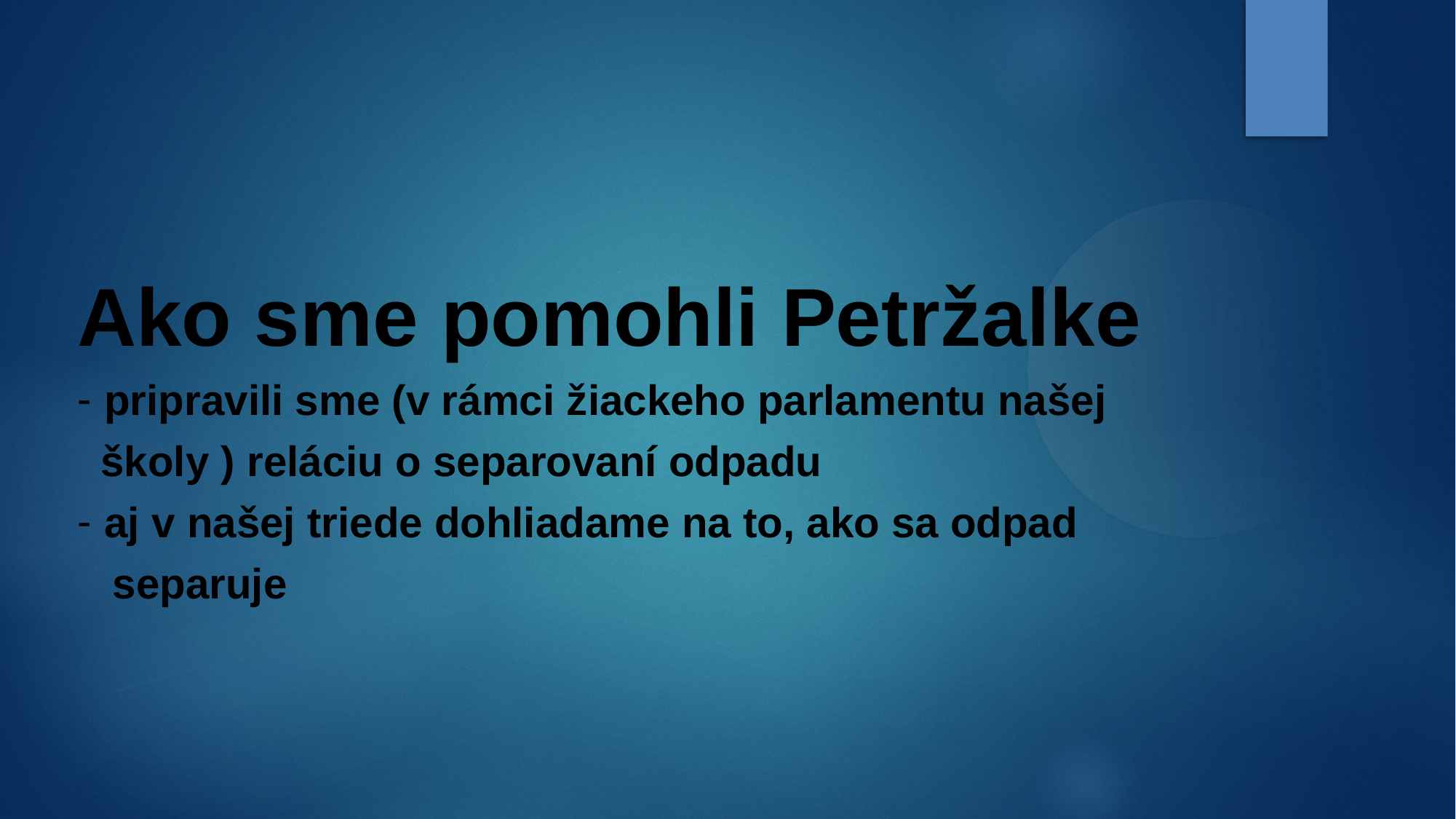

Ako sme pomohli Petržalke
pripravili sme (v rámci žiackeho parlamentu našej
  školy ) reláciu o separovaní odpadu
aj v našej triede dohliadame na to, ako sa odpad
   separuje